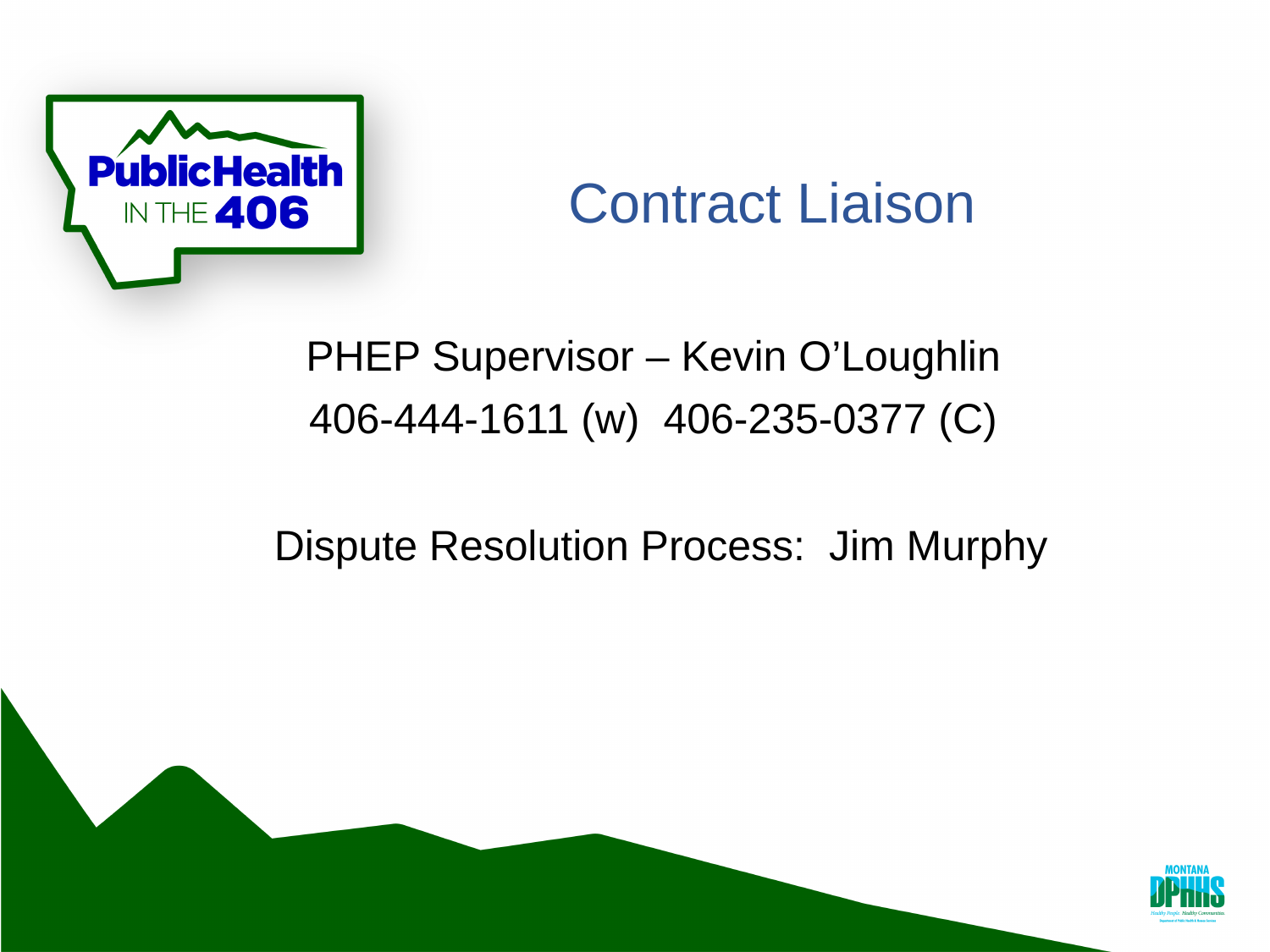

# Contract Liaison
PHEP Supervisor – Kevin O’Loughlin
406-444-1611 (w)  406-235-0377 (C)

Dispute Resolution Process:  Jim Murphy